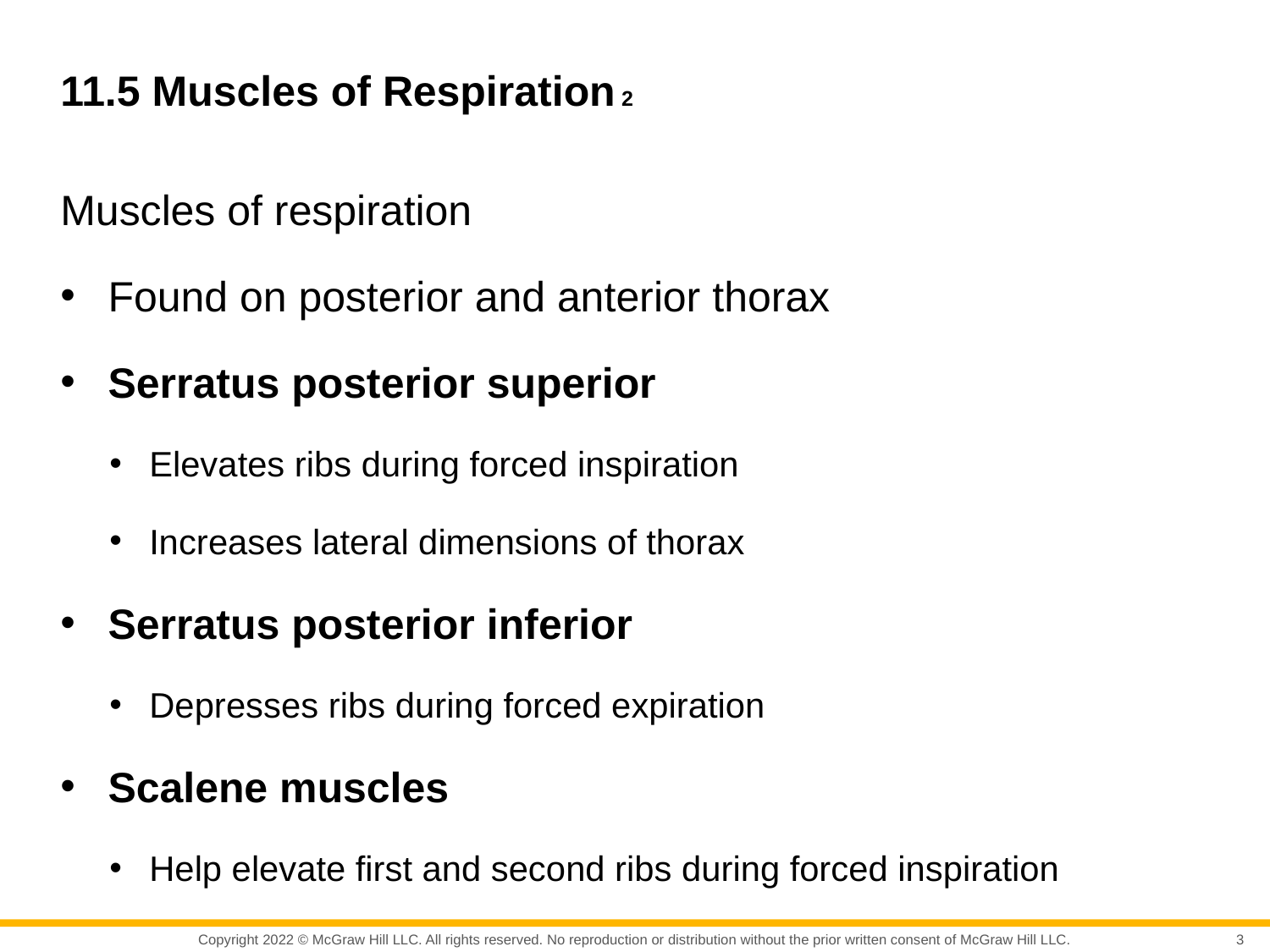

# 11.5 Muscles of Respiration 2
Muscles of respiration
Found on posterior and anterior thorax
Serratus posterior superior
Elevates ribs during forced inspiration
Increases lateral dimensions of thorax
Serratus posterior inferior
Depresses ribs during forced expiration
Scalene muscles
Help elevate first and second ribs during forced inspiration
3